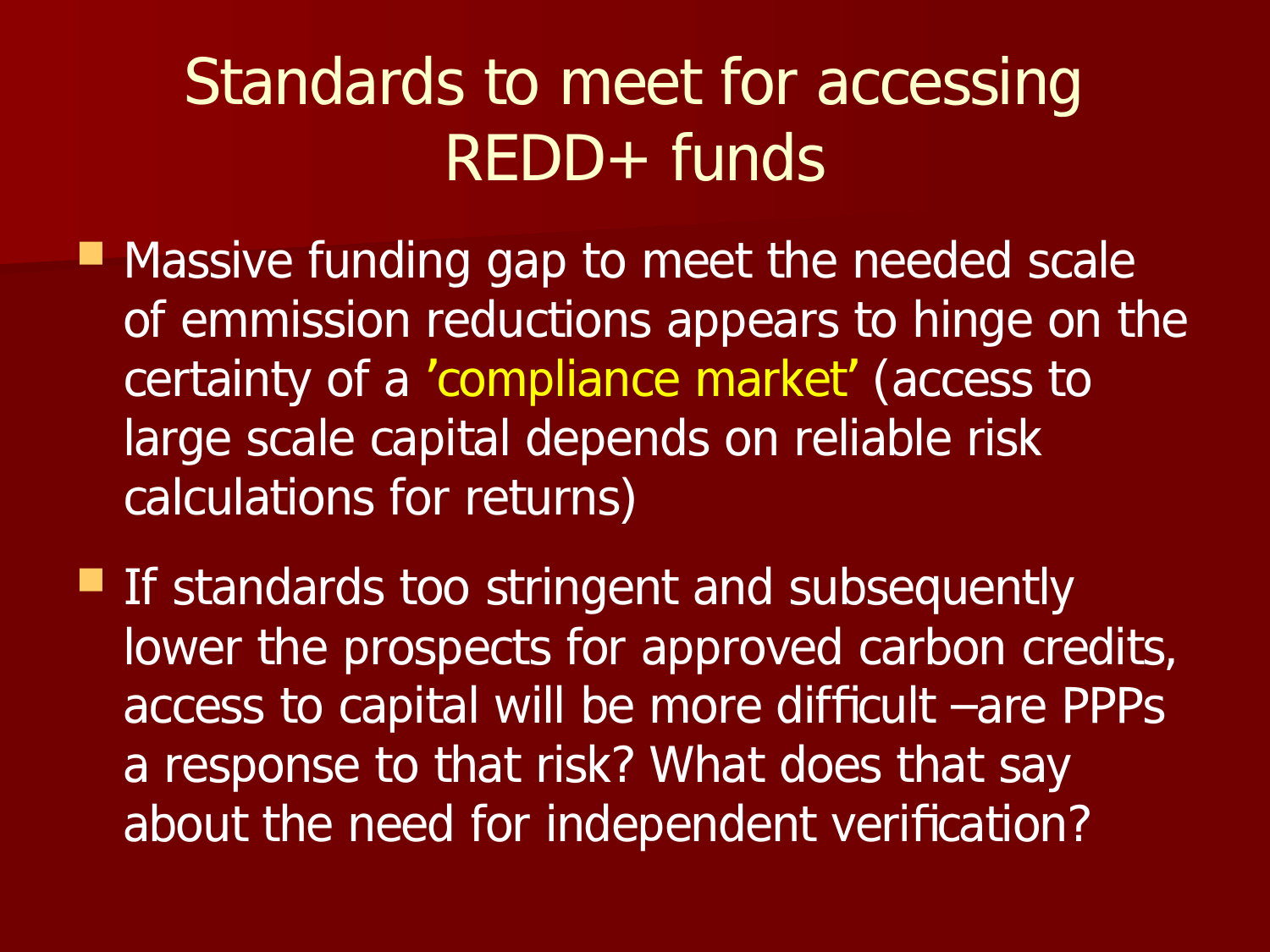

# Standards to meet for accessing REDD+ funds
Massive funding gap to meet the needed scale of emmission reductions appears to hinge on the certainty of a ’compliance market’ (access to large scale capital depends on reliable risk calculations for returns)
If standards too stringent and subsequently lower the prospects for approved carbon credits, access to capital will be more difficult –are PPPs a response to that risk? What does that say about the need for independent verification?